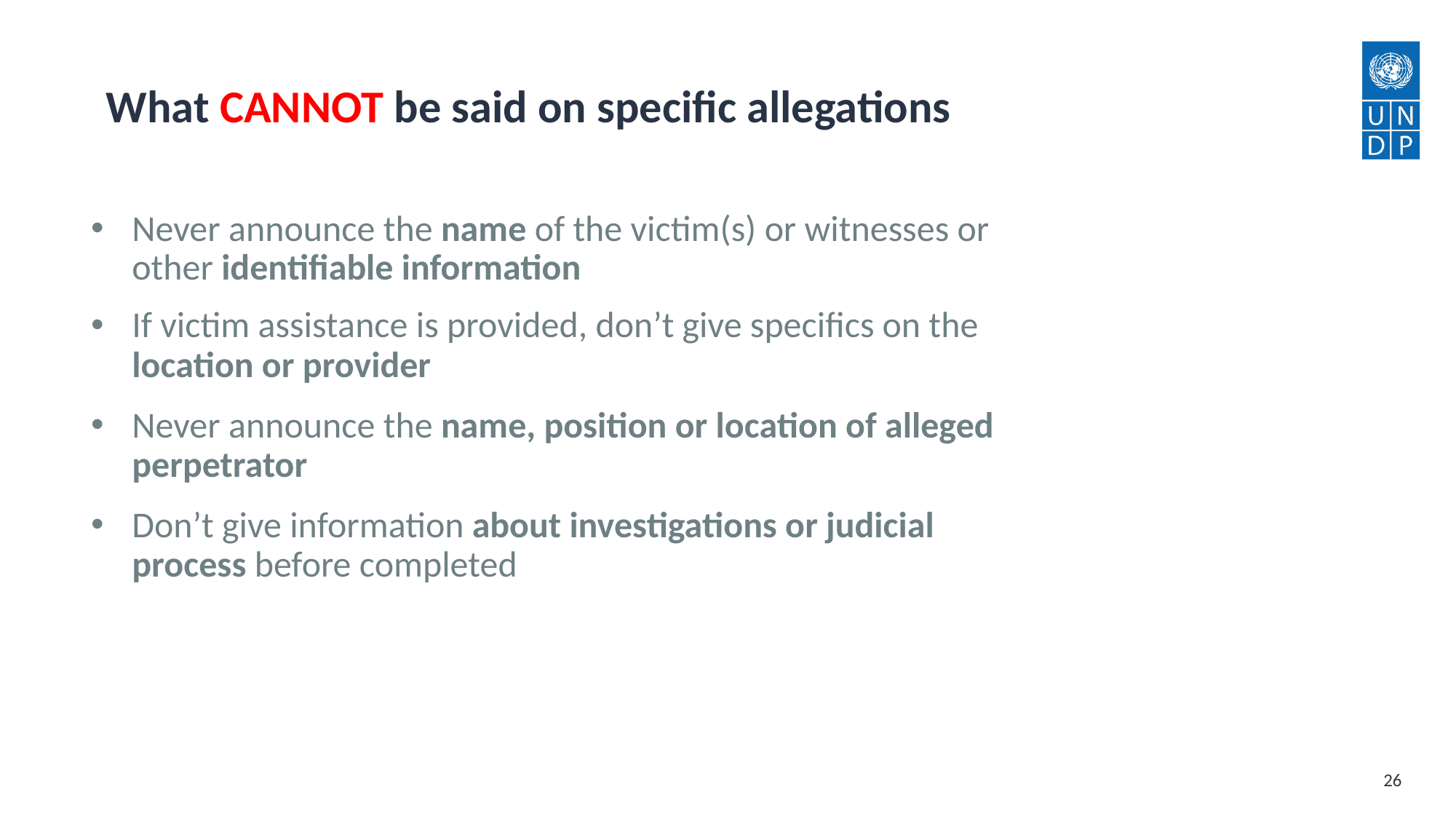

What CANNOT be said on specific allegations

Never announce the name of the victim(s) or witnesses or other identifiable information
If victim assistance is provided, don’t give specifics on the location or provider
Never announce the name, position or location of alleged perpetrator
Don’t give information about investigations or judicial process before completed

Key Point